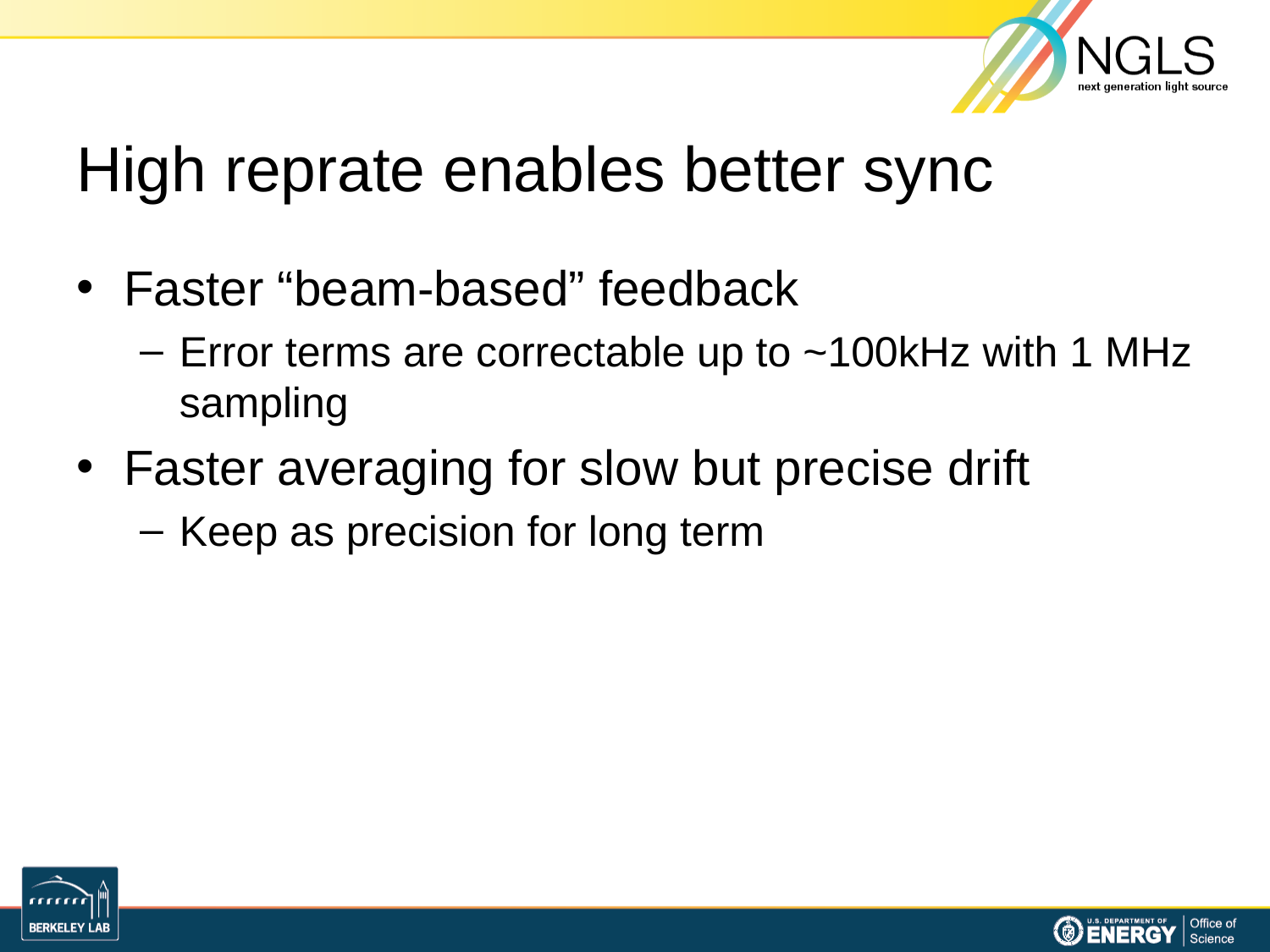

# High reprate enables better sync
Faster “beam-based” feedback
Error terms are correctable up to ~100kHz with 1 MHz sampling
Faster averaging for slow but precise drift
Keep as precision for long term